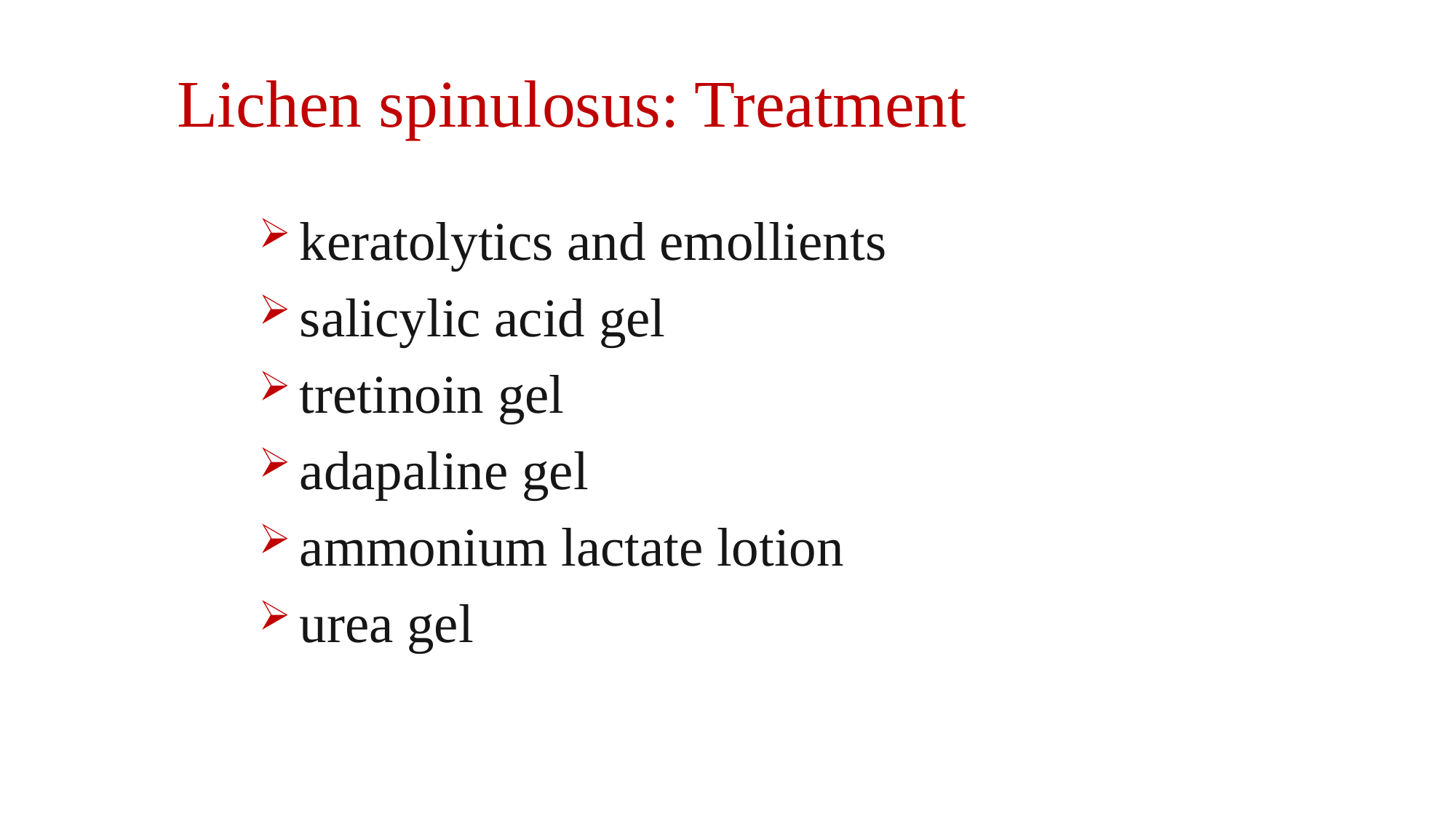

# Lichen spinulosus: Treatment
keratolytics and emollients
salicylic acid gel
tretinoin gel
adapaline gel
ammonium lactate lotion
urea gel